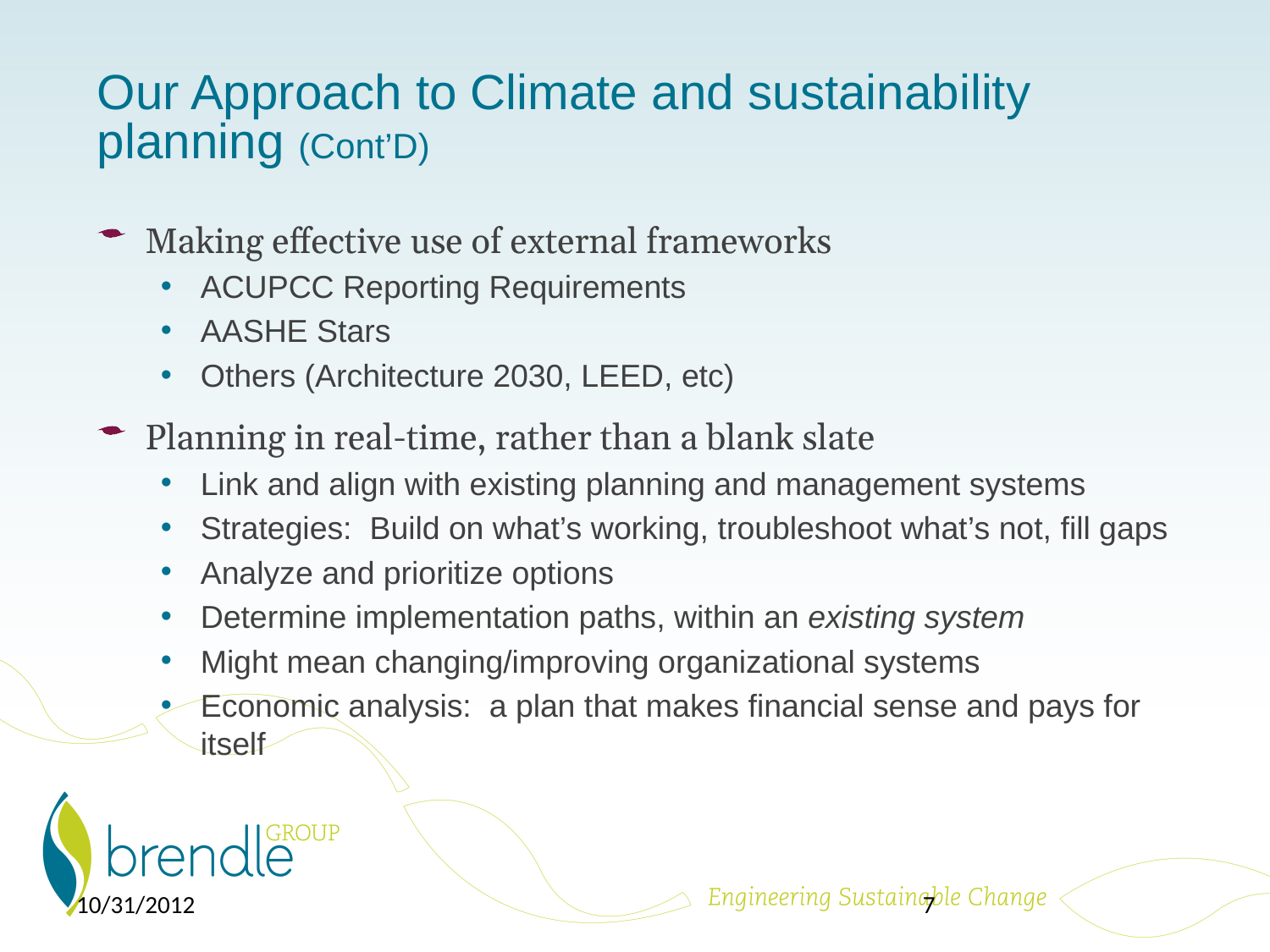

# Our Approach to Climate and sustainability planning (Cont’D)

Making effective use of external frameworks
ACUPCC Reporting Requirements
AASHE Stars
Others (Architecture 2030, LEED, etc)
Planning in real-time, rather than a blank slate
Link and align with existing planning and management systems
Strategies:  Build on what’s working, troubleshoot what’s not, fill gaps
Analyze and prioritize options
Determine implementation paths, within an existing system
Might mean changing/improving organizational systems
Economic analysis:  a plan that makes financial sense and pays for itself

10/31/2012
7